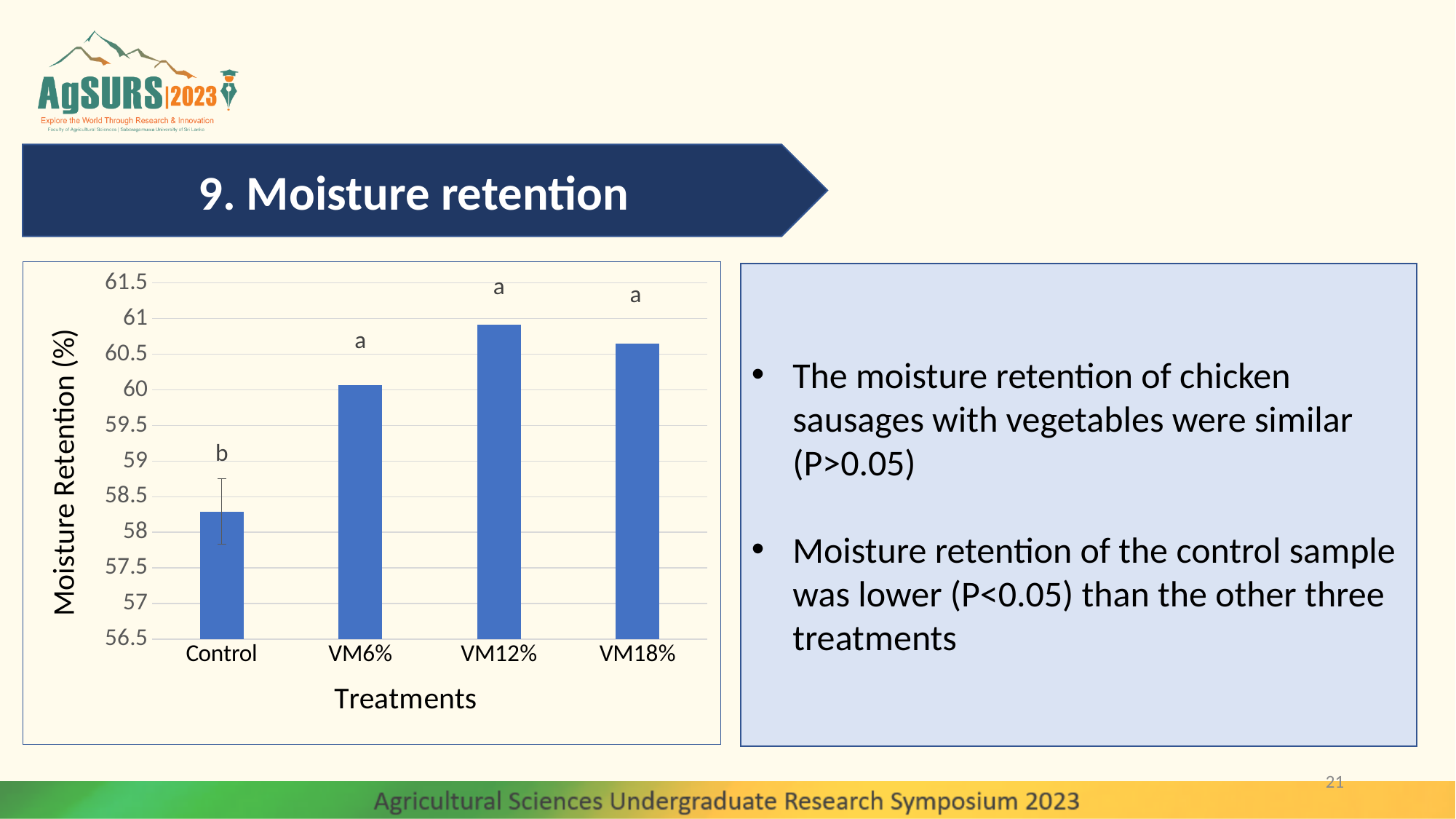

9. Moisture retention

### Chart

| Category | Moisture retention (%) |
|---|---|
| Control | 58.2935 |
| VM6% | 60.07 |
| VM12% | 60.916 |
| VM18% | 60.649 |
The moisture retention of chicken sausages with vegetables were similar (P>0.05)

Moisture retention of the control sample was lower (P<0.05) than the other three treatments
21